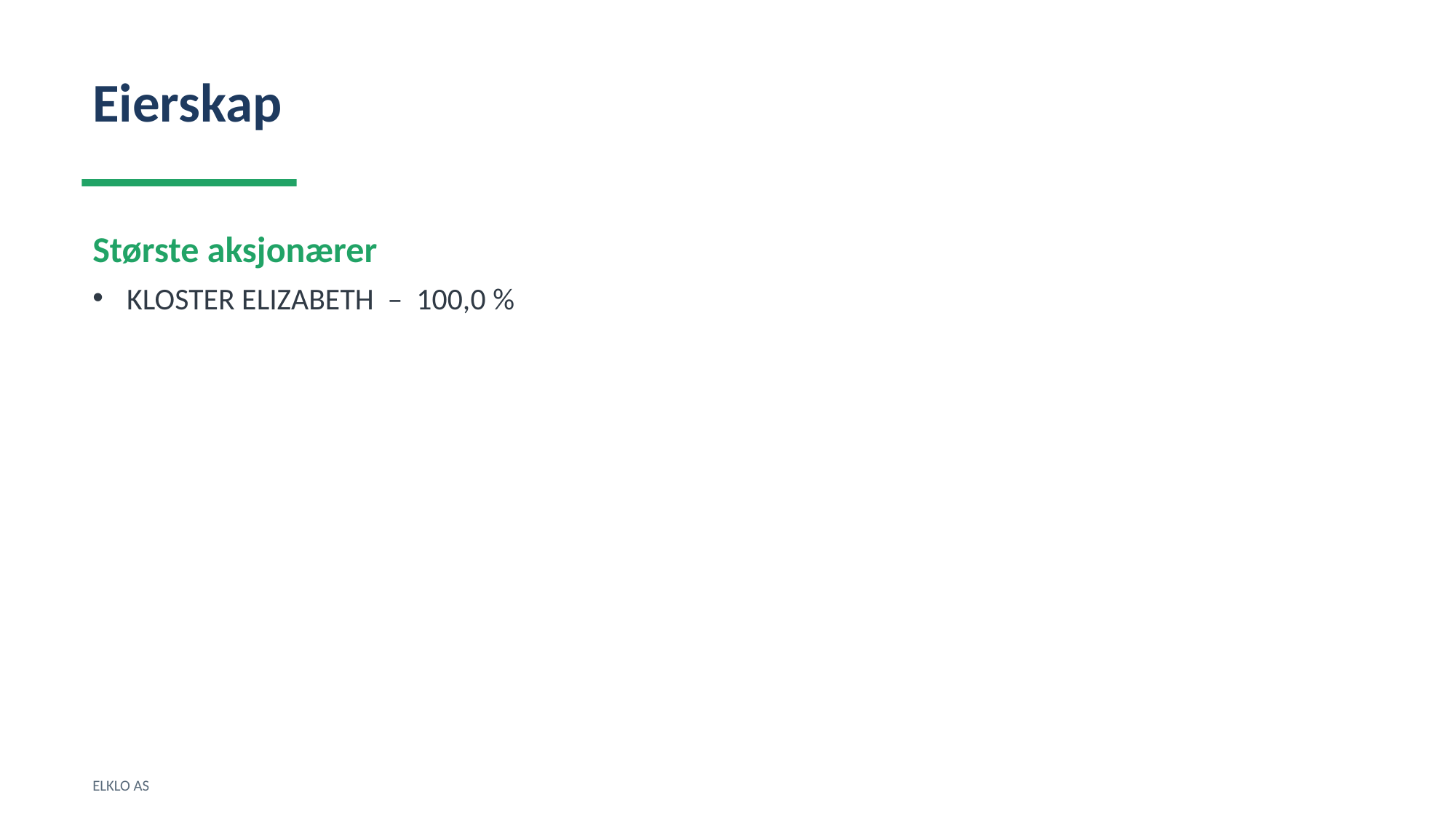

Eierskap

Største aksjonærer
KLOSTER ELIZABETH  –  100,0 %
ELKLO AS